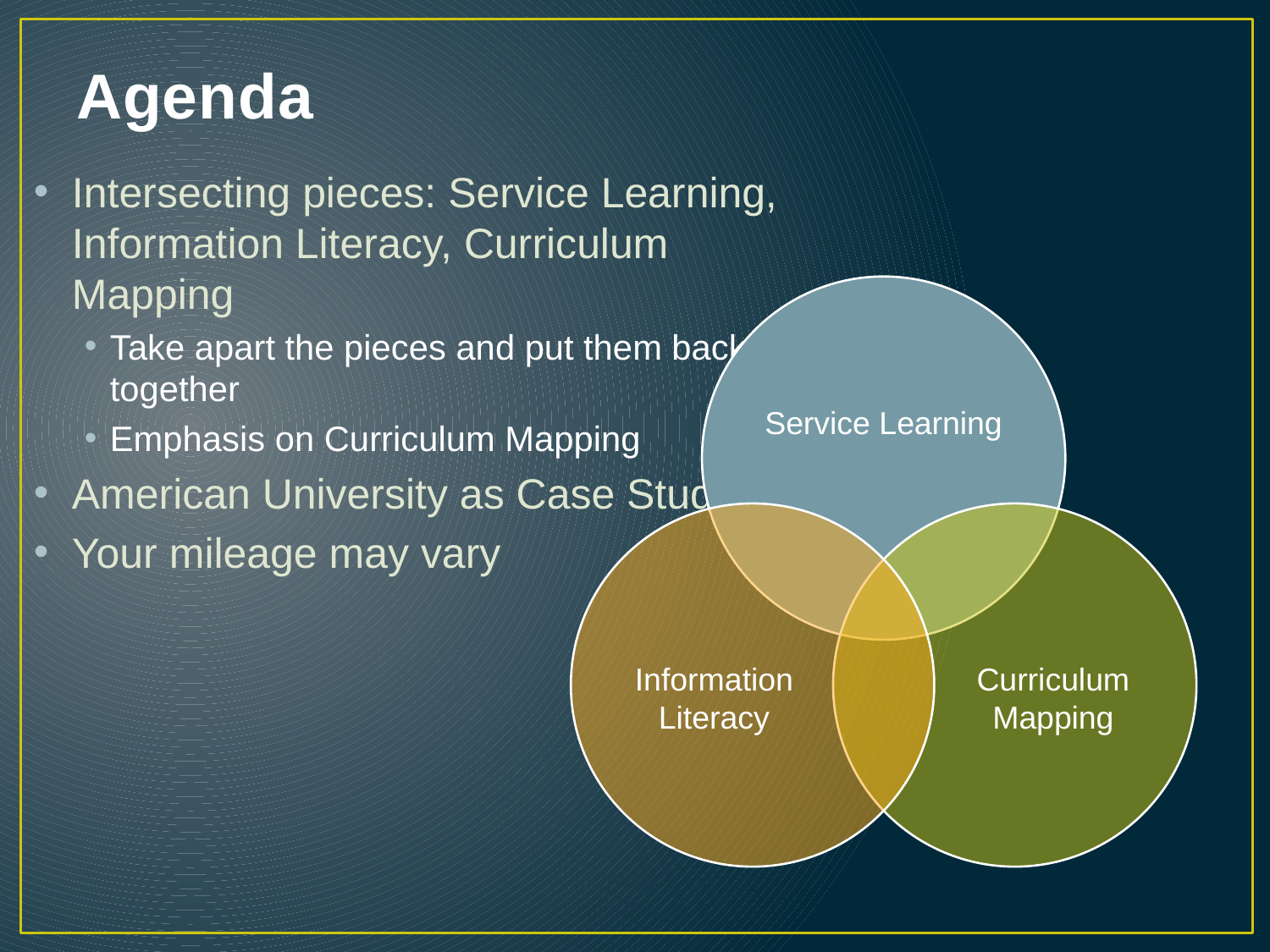

# Agenda
Intersecting pieces: Service Learning, Information Literacy, Curriculum Mapping
Take apart the pieces and put them back together
Emphasis on Curriculum Mapping
American University as Case Study
Your mileage may vary

Service Learning
Curriculum Mapping
Information Literacy